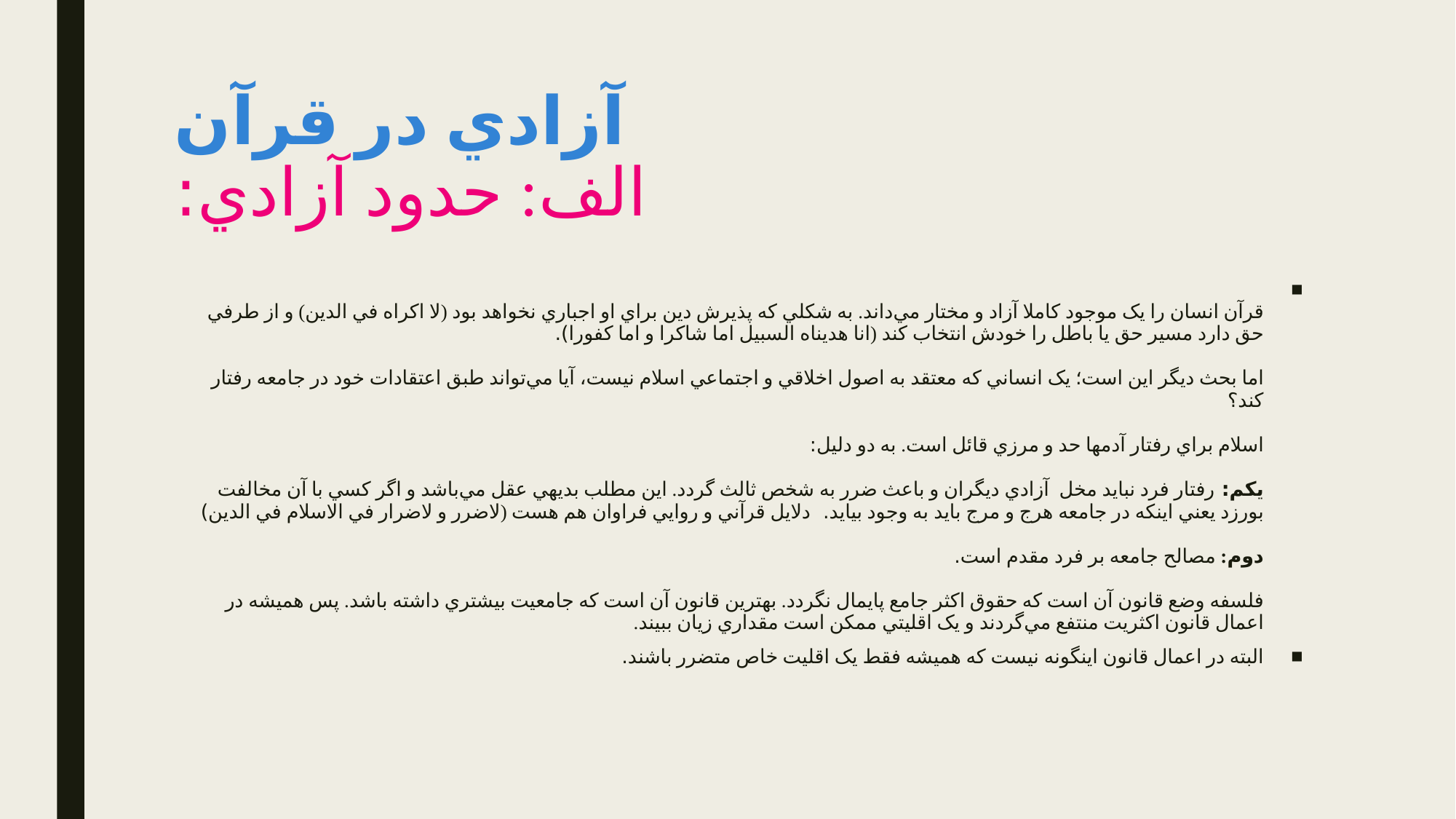

# آزادي در قرآن الف: حدود آزادي:
قرآن انسان را يک موجود کاملا آزاد و مختار مي‌داند. به شکلي که پذيرش دين براي او اجباري نخواهد بود (لا اکراه في الدين) و از طرفي حق دارد مسير حق يا باطل را خودش انتخاب کند (انا هديناه السبيل اما شاکرا و اما کفورا).
اما بحث ديگر اين است؛ يک انساني که معتقد به اصول اخلاقي و اجتماعي اسلام نيست، آيا مي‌تواند طبق اعتقادات خود در جامعه رفتار کند؟
اسلام براي رفتار آدمها حد و مرزي قائل است. به دو دليل:
يکم: رفتار فرد نبايد مخل  آزادي ديگران و باعث ضرر به شخص ثالث گردد. اين مطلب بديهي عقل مي‌باشد و اگر کسي با آن مخالفت بورزد يعني اينکه در جامعه هرج و مرج بايد به وجود بيايد.  دلایل قرآني و روایي فراوان هم هست (لاضرر و لاضرار في الاسلام في الدين)
دوم: مصالح جامعه بر فرد مقدم است.
فلسفه وضع قانون آن است که حقوق اکثر جامع پايمال نگردد. بهترين قانون آن است که جامعيت بيشتري داشته باشد. پس هميشه در اعمال قانون اکثريت منتفع مي‌گردند و يک اقليتي ممکن است مقداري زيان ببيند.
البته در اعمال قانون اينگونه نيست که هميشه فقط يک اقليت خاص متضرر باشند.